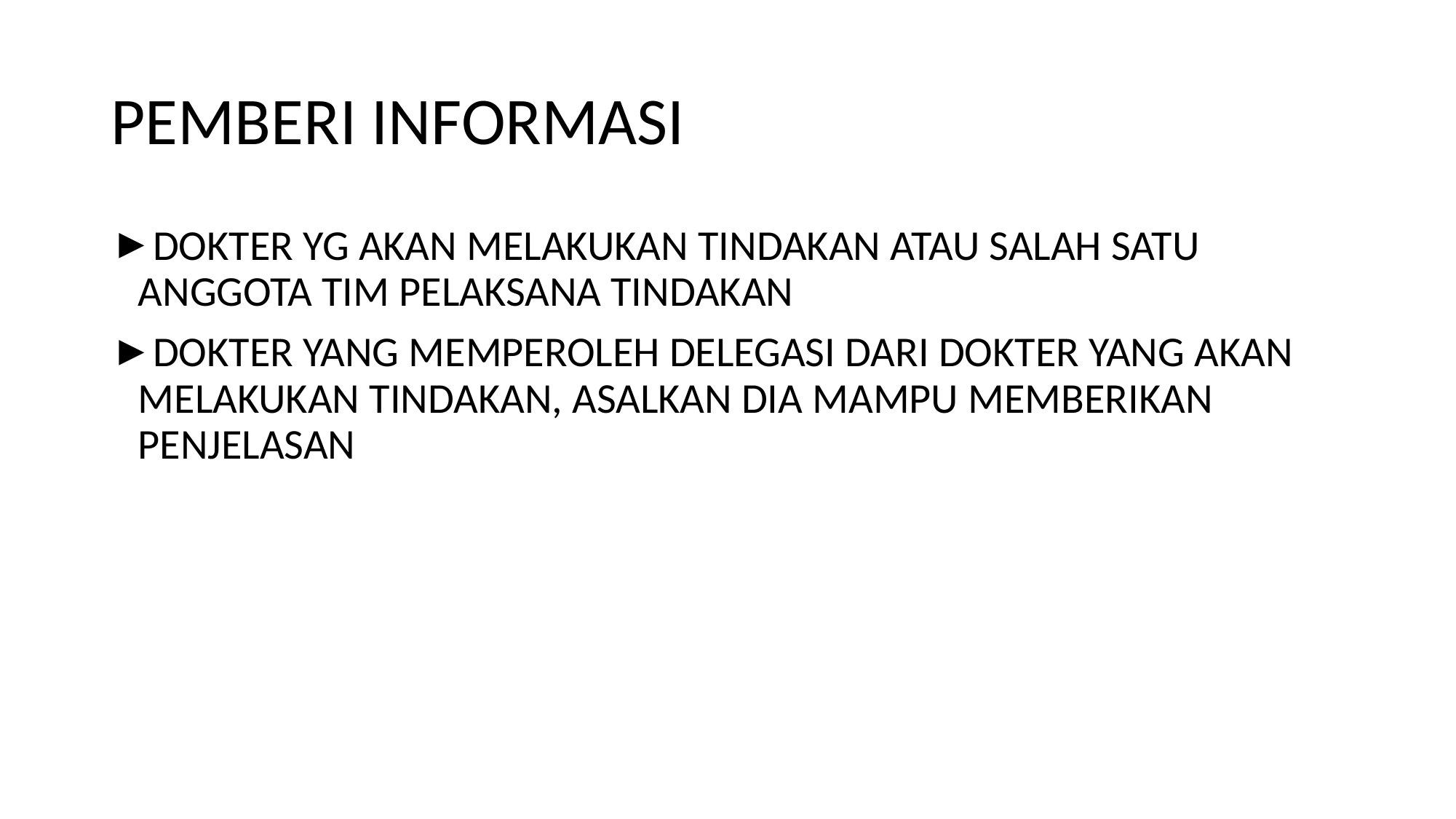

# PEMBERI INFORMASI
DOKTER YG AKAN MELAKUKAN TINDAKAN ATAU SALAH SATU ANGGOTA TIM PELAKSANA TINDAKAN
DOKTER YANG MEMPEROLEH DELEGASI DARI DOKTER YANG AKAN MELAKUKAN TINDAKAN, ASALKAN DIA MAMPU MEMBERIKAN PENJELASAN